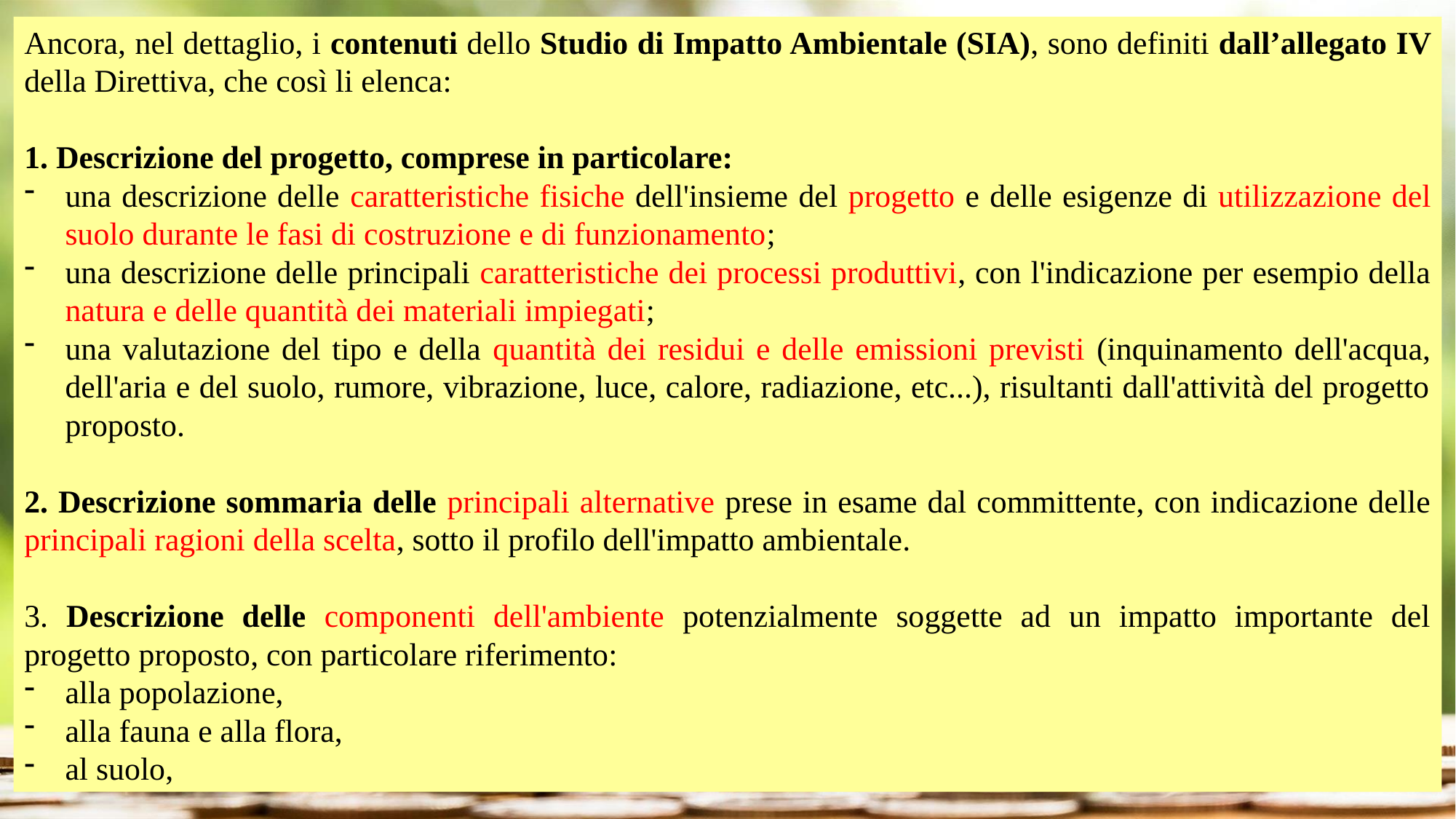

Ancora, nel dettaglio, i contenuti dello Studio di Impatto Ambientale (SIA), sono definiti dall’allegato IV della Direttiva, che così li elenca:

1. Descrizione del progetto, comprese in particolare:
una descrizione delle caratteristiche fisiche dell'insieme del progetto e delle esigenze di utilizzazione del suolo durante le fasi di costruzione e di funzionamento;
una descrizione delle principali caratteristiche dei processi produttivi, con l'indicazione per esempio della natura e delle quantità dei materiali impiegati;
una valutazione del tipo e della quantità dei residui e delle emissioni previsti (inquinamento dell'acqua, dell'aria e del suolo, rumore, vibrazione, luce, calore, radiazione, etc...), risultanti dall'attività del progetto proposto.

2. Descrizione sommaria delle principali alternative prese in esame dal committente, con indicazione delle principali ragioni della scelta, sotto il profilo dell'impatto ambientale.

3. Descrizione delle componenti dell'ambiente potenzialmente soggette ad un impatto importante del progetto proposto, con particolare riferimento:
alla popolazione,
alla fauna e alla flora,
al suolo,